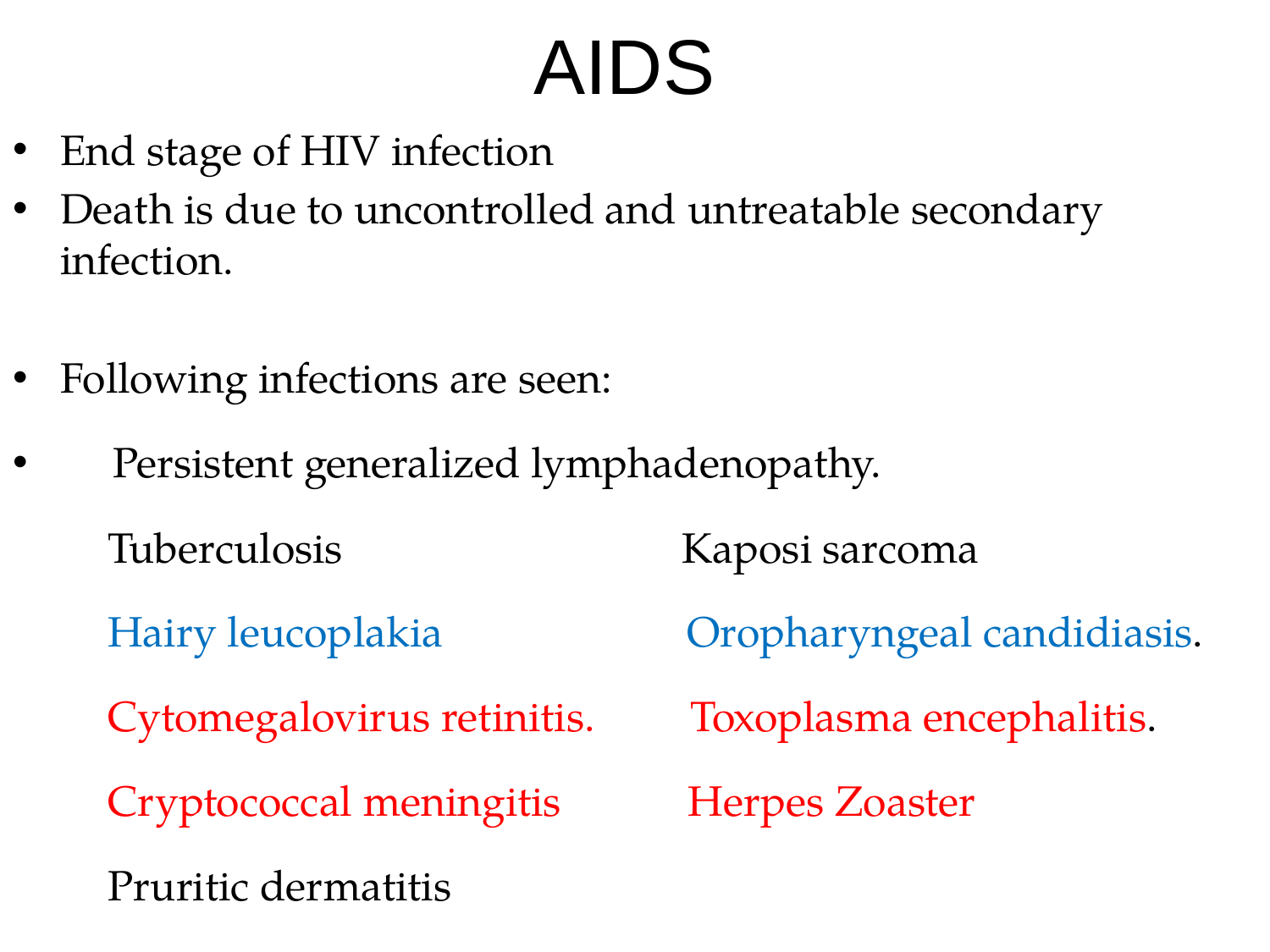

# AIDS
End stage of HIV infection
Death is due to uncontrolled and untreatable secondary infection.

Following infections are seen:
     Persistent generalized lymphadenopathy.
         Tuberculosis                                Kaposi sarcoma
         Hairy leucoplakia                       Oropharyngeal candidiasis.
         Cytomegalovirus retinitis.         Toxoplasma encephalitis.
         Cryptococcal meningitis            Herpes Zoaster
         Pruritic dermatitis